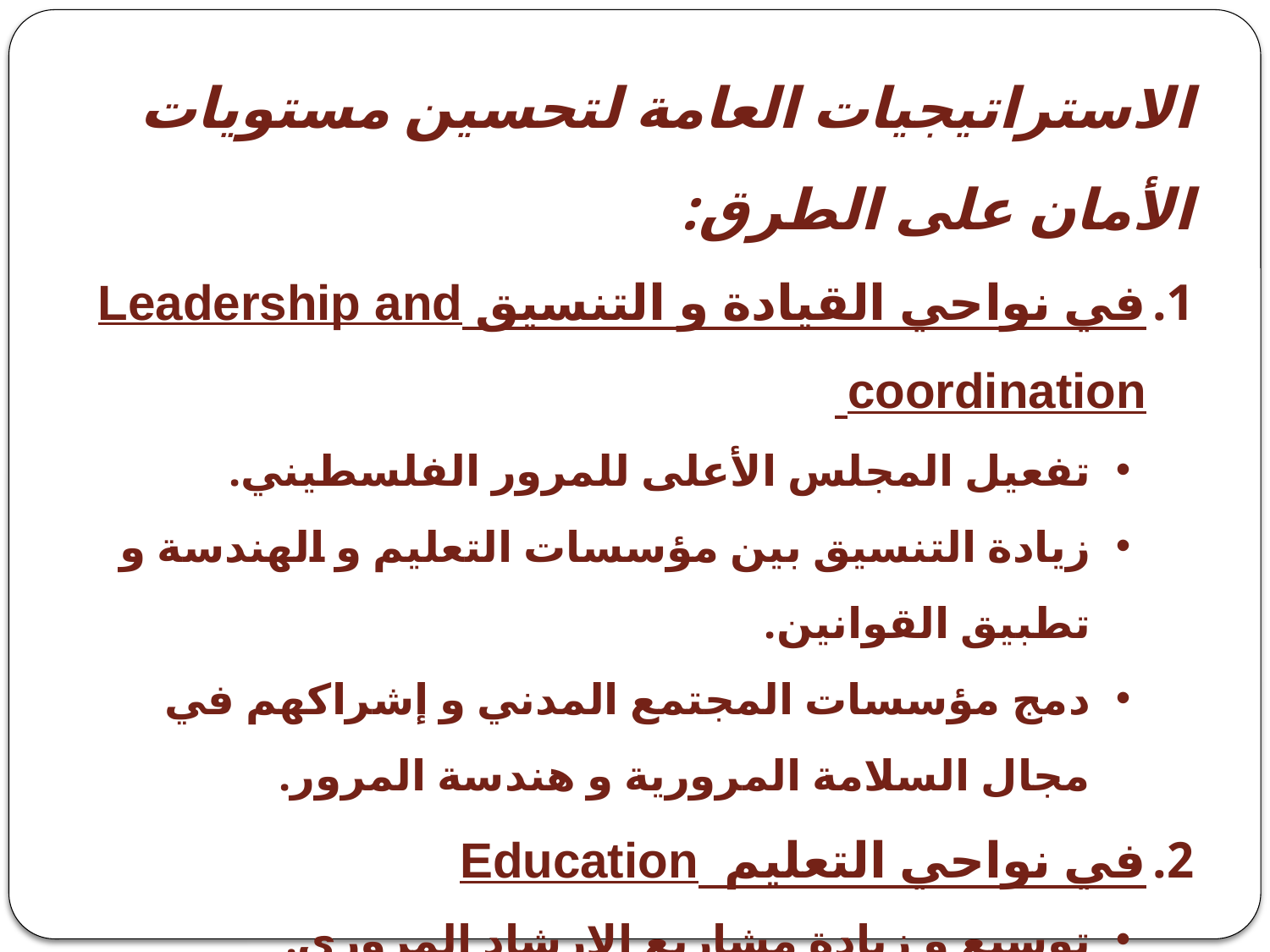

الاستراتيجيات العامة لتحسين مستويات الأمان على الطرق:
في نواحي القيادة و التنسيق Leadership and coordination
تفعيل المجلس الأعلى للمرور الفلسطيني.
زيادة التنسيق بين مؤسسات التعليم و الهندسة و تطبيق القوانين.
دمج مؤسسات المجتمع المدني و إشراكهم في مجال السلامة المرورية و هندسة المرور.
في نواحي التعليم  Education
توسيع و زيادة مشاريع الإرشاد المروري.
مراجعة نماذج امتحانات القيادة و أساليب التدريب على القيادة.
مراجعة آليات و أسس  منح رخص القيادة جميع الفئات.